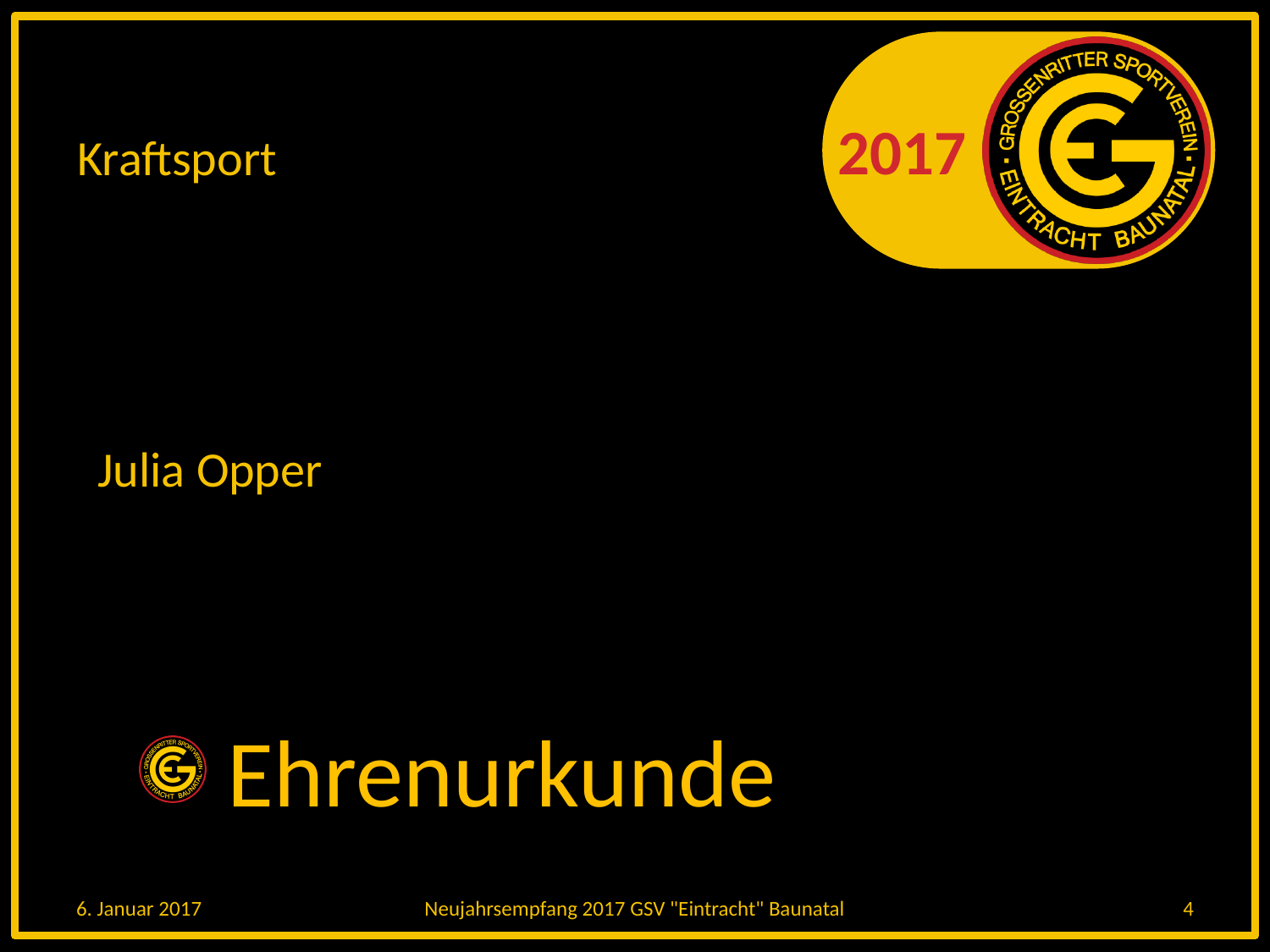

# Kraftsport

Julia Opper
 Ehrenurkunde
6. Januar 2017
Neujahrsempfang 2017 GSV "Eintracht" Baunatal
4